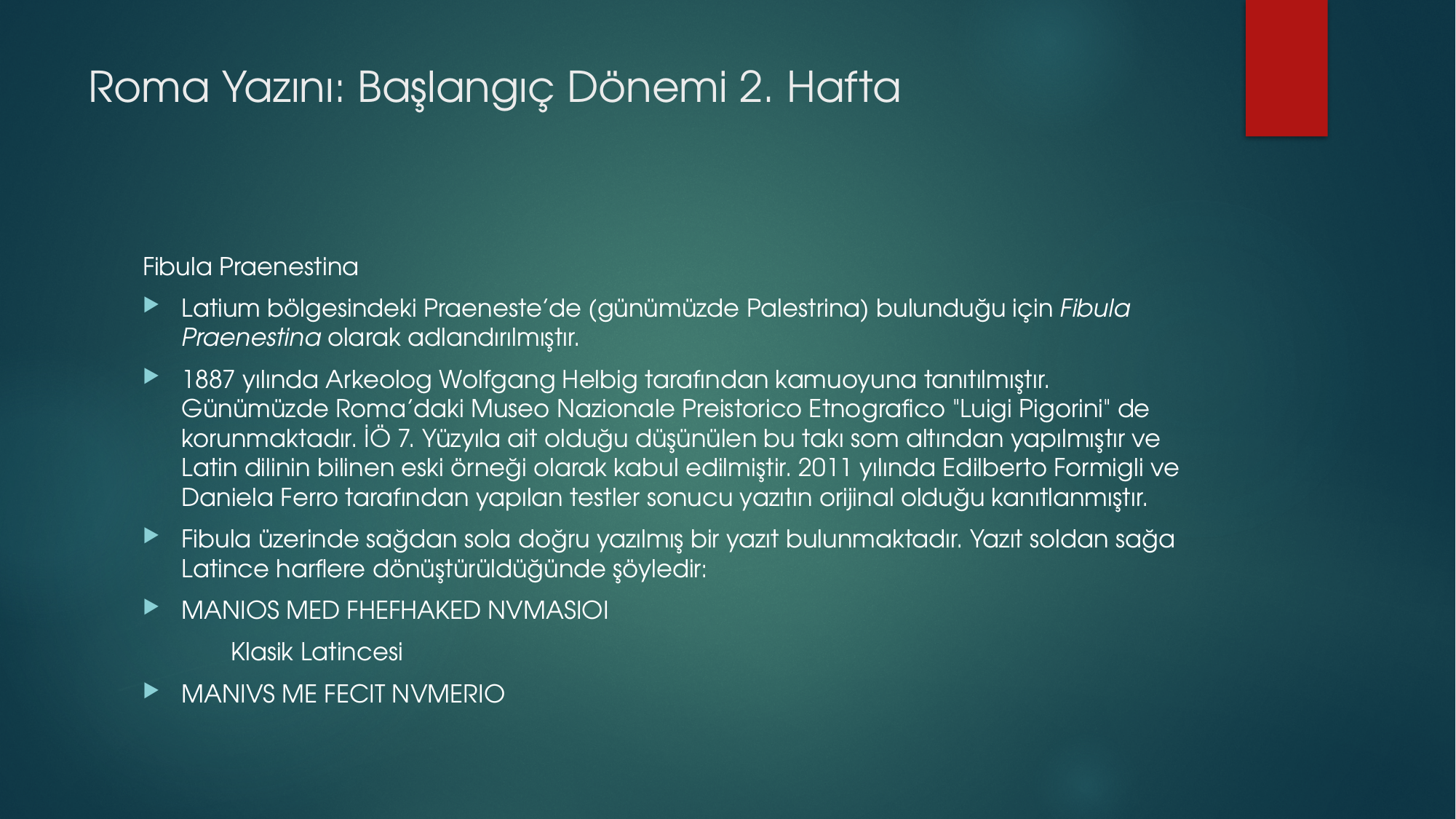

# Roma Yazını: Başlangıç Dönemi 2. Hafta
Fibula Praenestina
Latium bölgesindeki Praeneste’de (günümüzde Palestrina) bulunduğu için Fibula Praenestina olarak adlandırılmıştır.
1887 yılında Arkeolog Wolfgang Helbig tarafından kamuoyuna tanıtılmıştır. Günümüzde Roma’daki Museo Nazionale Preistorico Etnografico "Luigi Pigorini" de korunmaktadır. İÖ 7. Yüzyıla ait olduğu düşünülen bu takı som altından yapılmıştır ve Latin dilinin bilinen eski örneği olarak kabul edilmiştir. 2011 yılında Edilberto Formigli ve Daniela Ferro tarafından yapılan testler sonucu yazıtın orijinal olduğu kanıtlanmıştır.
Fibula üzerinde sağdan sola doğru yazılmış bir yazıt bulunmaktadır. Yazıt soldan sağa Latince harflere dönüştürüldüğünde şöyledir:
MANIOS MED FHEFHAKED NVMASIOI
	Klasik Latincesi
MANIVS ME FECIT NVMERIO